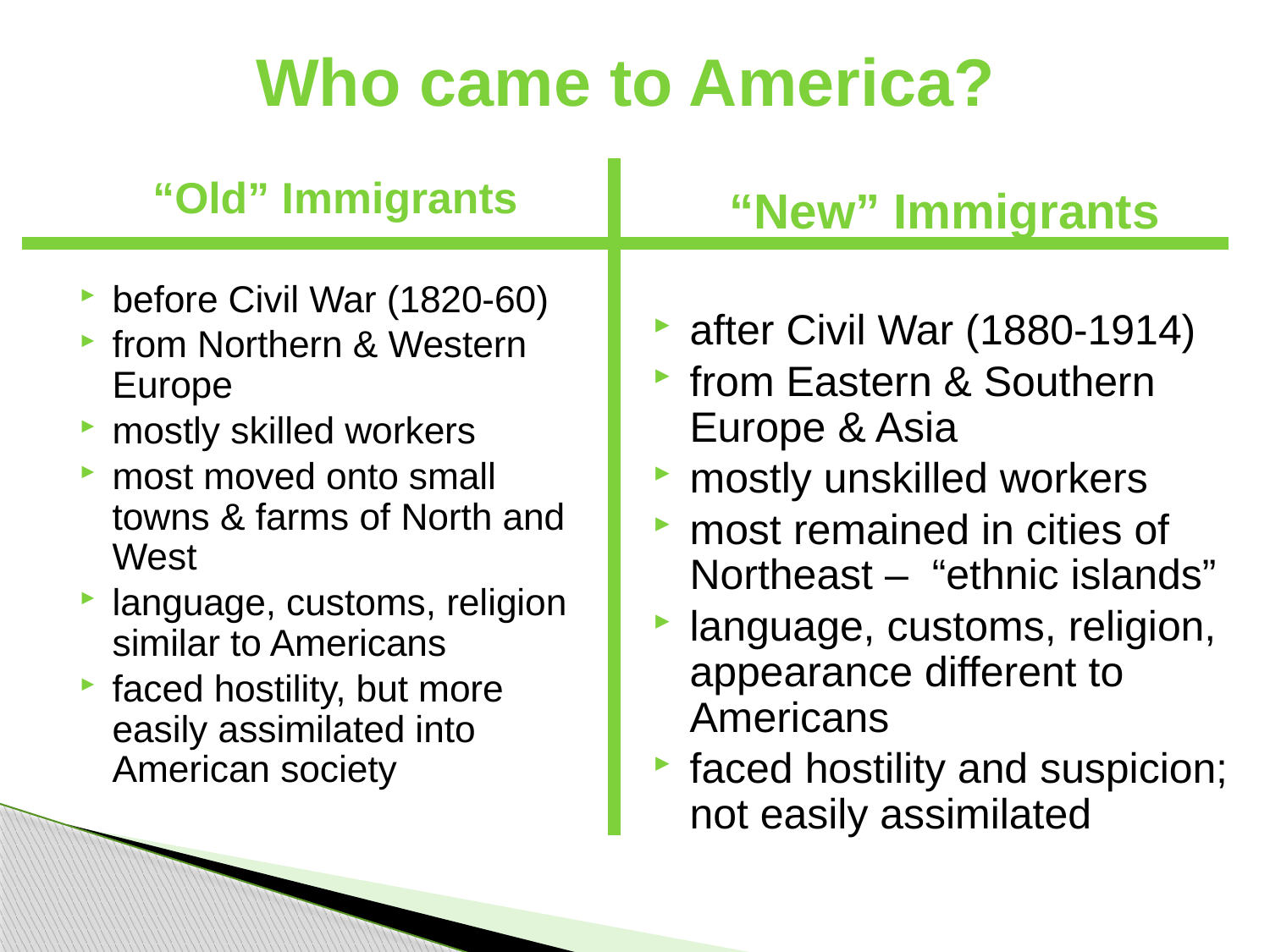

# Who came to America?
“Old” Immigrants

before Civil War (1820-60)
from Northern & Western Europe
mostly skilled workers
most moved onto small towns & farms of North and West
language, customs, religion similar to Americans
faced hostility, but more easily assimilated into American society
“New” Immigrants

after Civil War (1880-1914)
from Eastern & Southern Europe & Asia
mostly unskilled workers
most remained in cities of Northeast –  “ethnic islands”
language, customs, religion, appearance different to Americans
faced hostility and suspicion; not easily assimilated